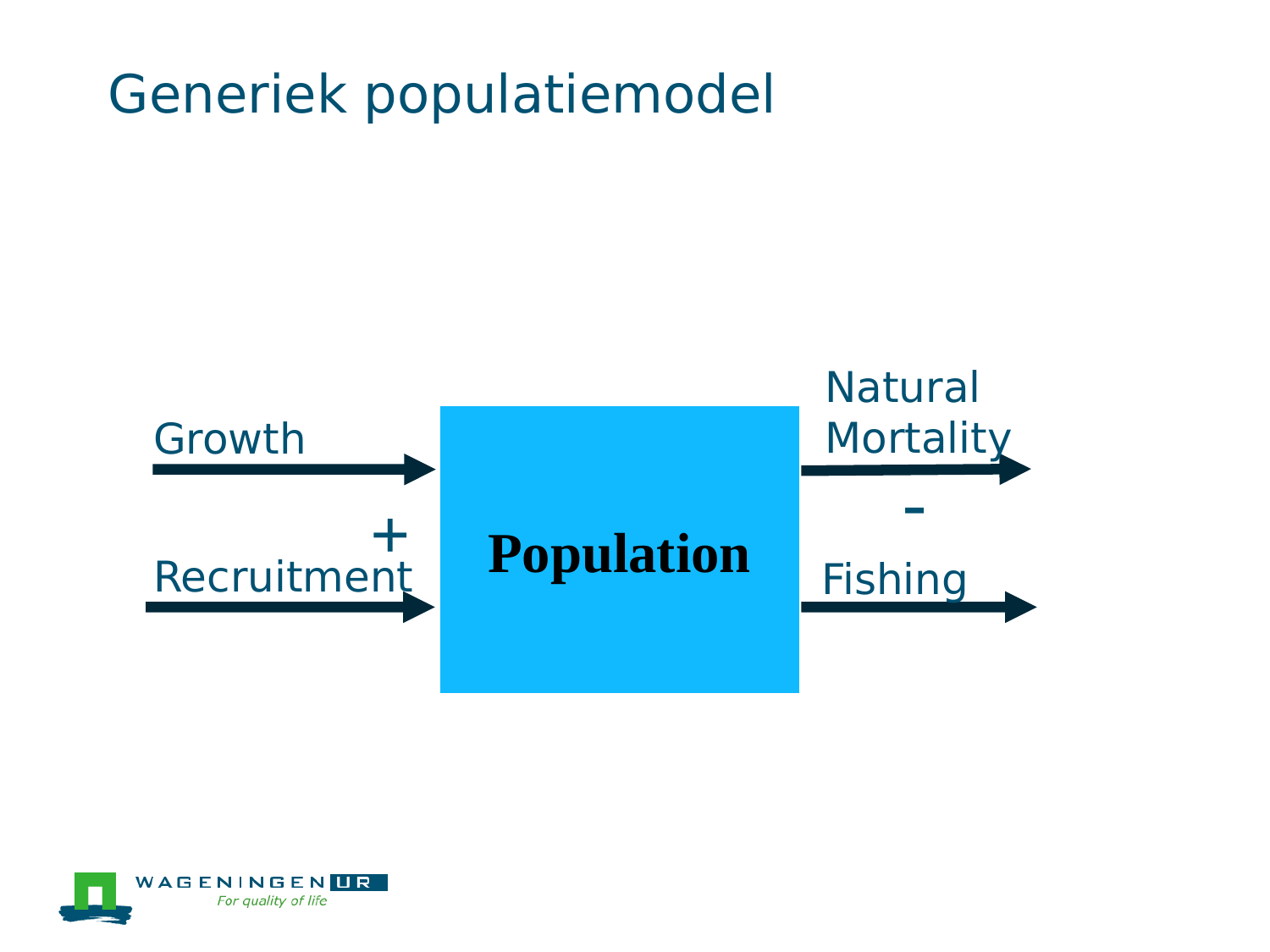

# Generiek populatiemodel
Natural
Mortality
Growth
Population
-

+
Recruitment
Fishing